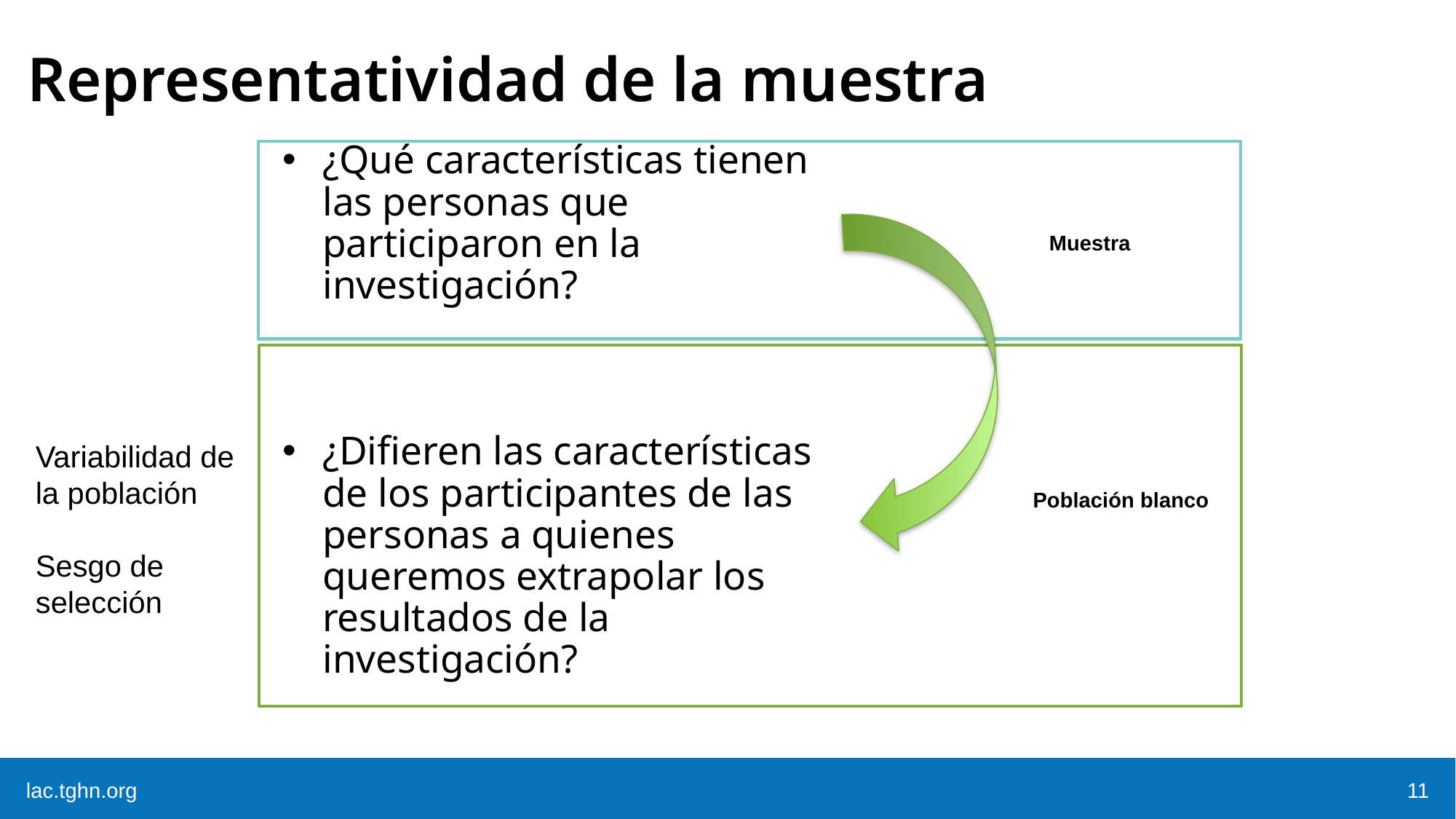

# Representatividad de la muestra
¿Qué características tienen las personas que participaron en la investigación?

¿Difieren las características de los participantes de las personas a quienes queremos extrapolar los resultados de la investigación?

Muestra

Variabilidad de la población

Sesgo de selección
Población blanco